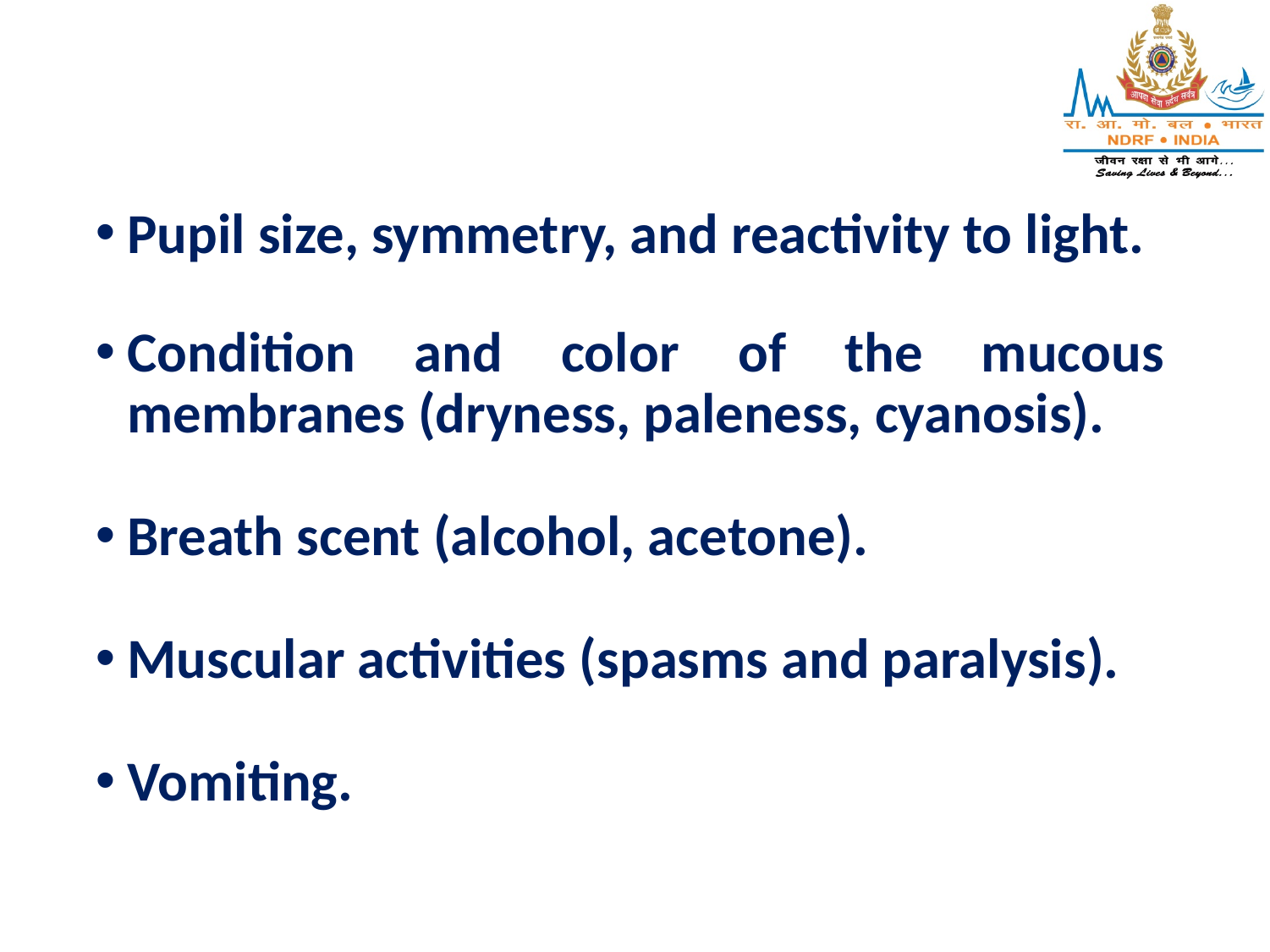

Pupil size, symmetry, and reactivity to light.

Condition and color of the mucous membranes (dryness, paleness, cyanosis).

Breath scent (alcohol, acetone).

Muscular activities (spasms and paralysis).

Vomiting.